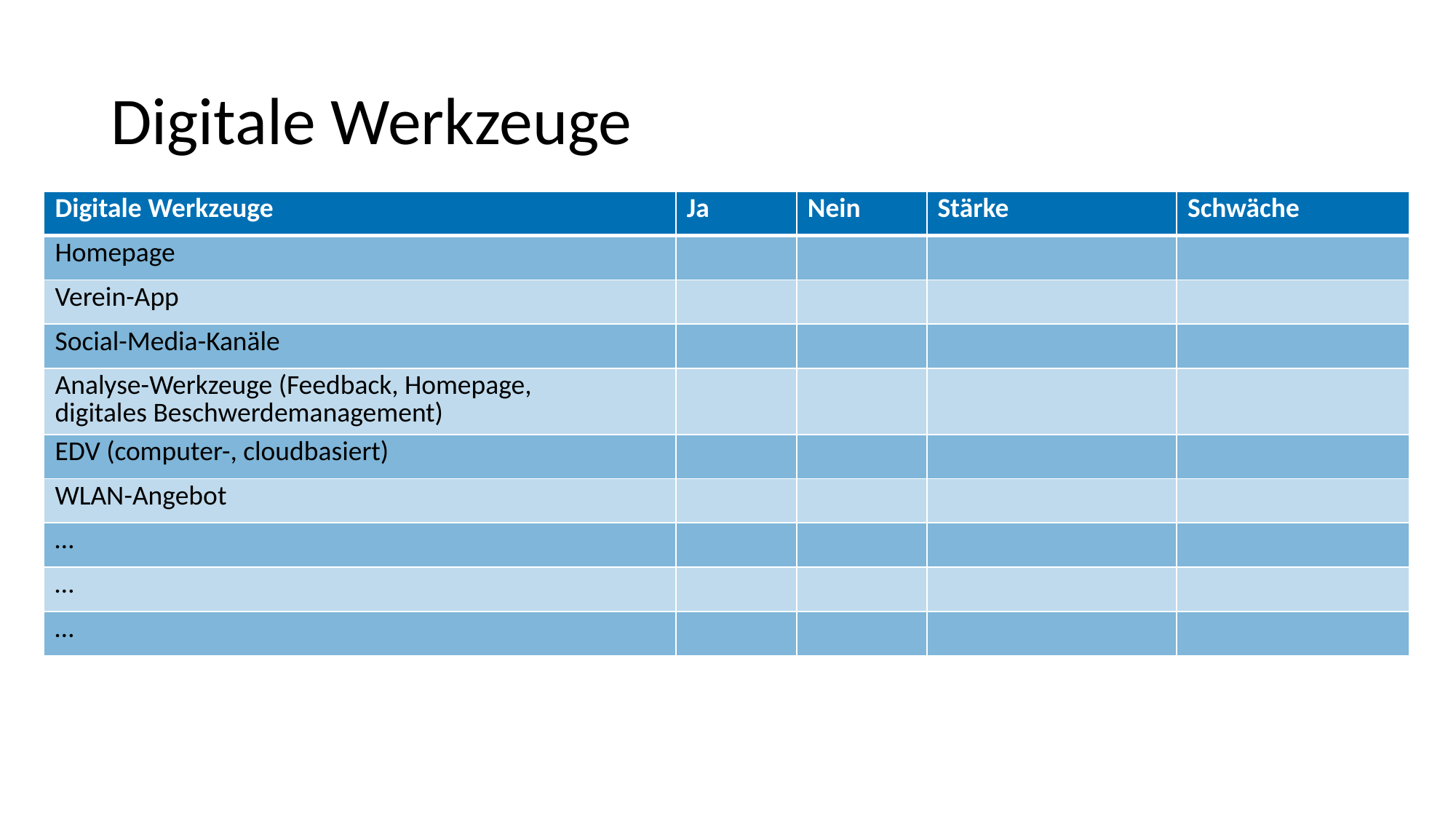

# Digitale Werkzeuge
| Digitale Werkzeuge | Ja | Nein | Stärke | Schwäche |
| --- | --- | --- | --- | --- |
| Homepage |  |  |  |  |
| Verein-App |  |  |  |  |
| Social-Media-Kanäle |  |  |  |  |
| Analyse-Werkzeuge (Feedback, Homepage, digitales Beschwerdemanagement) |  |  |  |  |
| EDV (computer-, cloudbasiert) |  |  |  |  |
| WLAN-Angebot |  |  |  |  |
| … |  |  |  |  |
| … |  |  |  |  |
| … |  |  |  |  |